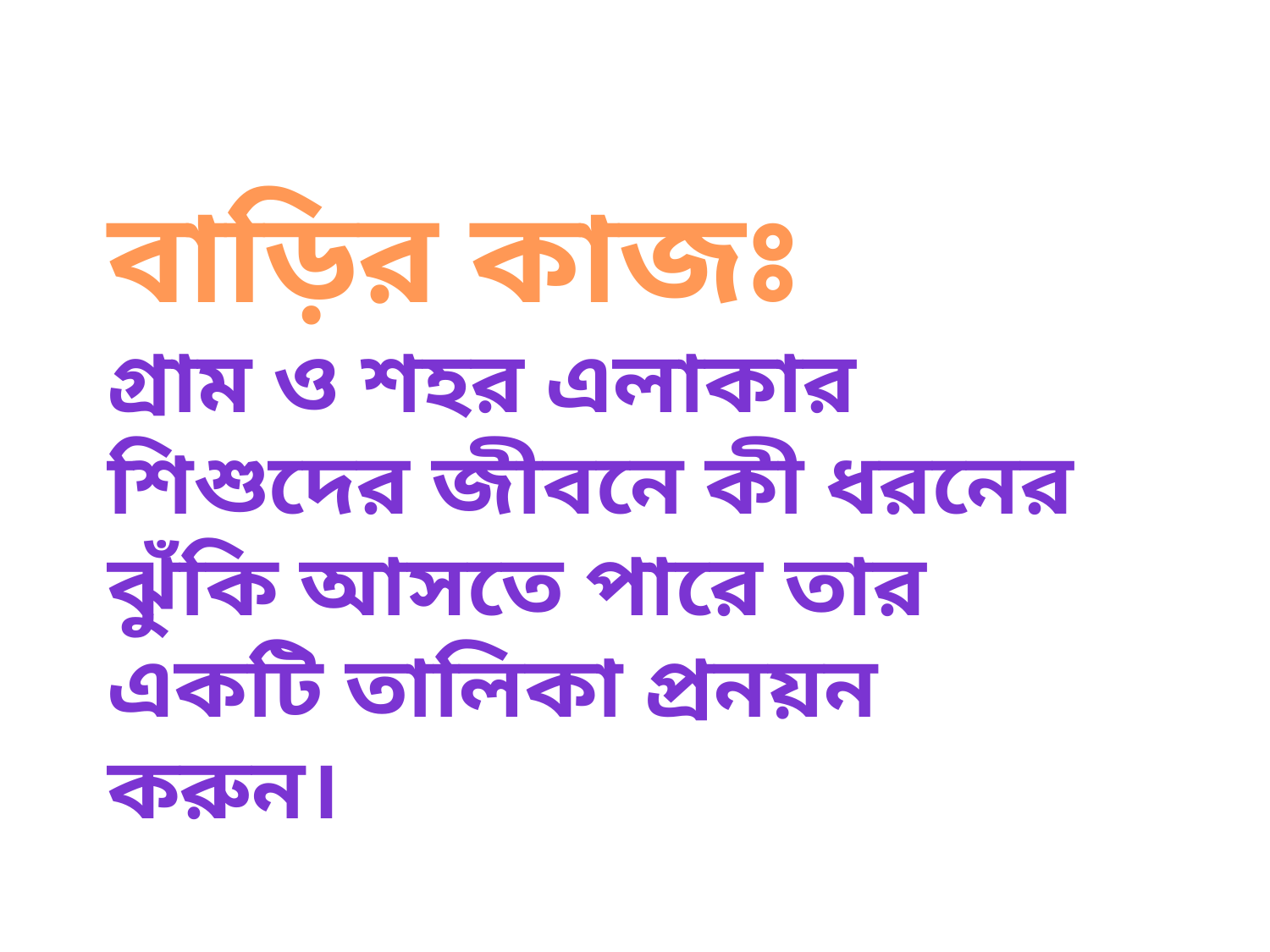

বাড়ির কাজঃ
গ্রাম ও শহর এলাকার শিশুদের জীবনে কী ধরনের ঝুঁকি আসতে পারে তার একটি তালিকা প্রনয়ন করুন।